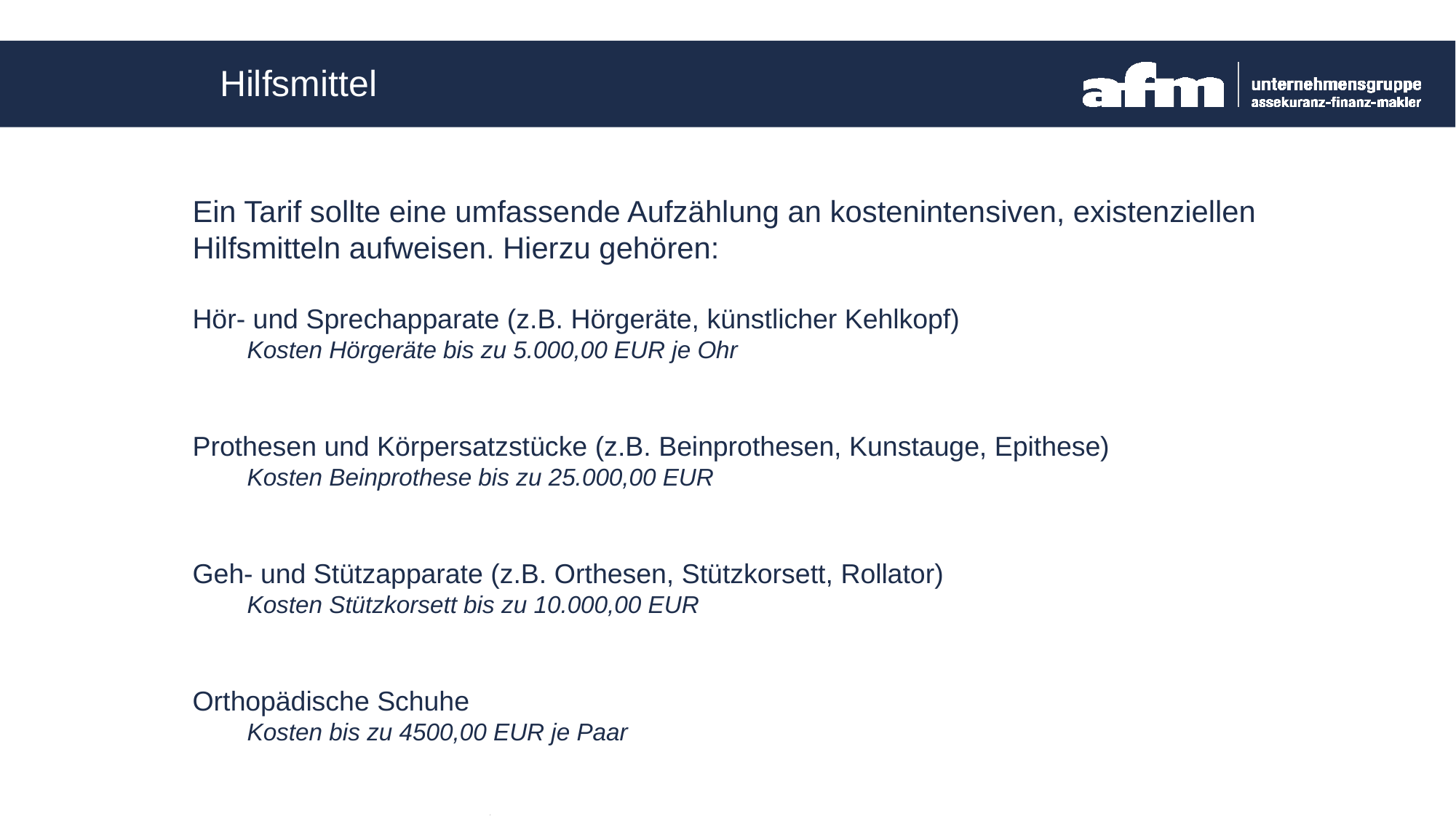

Hilfsmittel

Ein Tarif sollte eine umfassende Aufzählung an kostenintensiven, existenziellen Hilfsmitteln aufweisen. Hierzu gehören:
Hör- und Sprechapparate (z.B. Hörgeräte, künstlicher Kehlkopf)
Kosten Hörgeräte bis zu 5.000,00 EUR je Ohr

Prothesen und Körpersatzstücke (z.B. Beinprothesen, Kunstauge, Epithese)
Kosten Beinprothese bis zu 25.000,00 EUR

Geh- und Stützapparate (z.B. Orthesen, Stützkorsett, Rollator)
Kosten Stützkorsett bis zu 10.000,00 EUR

Orthopädische Schuhe
Kosten bis zu 4500,00 EUR je Paar